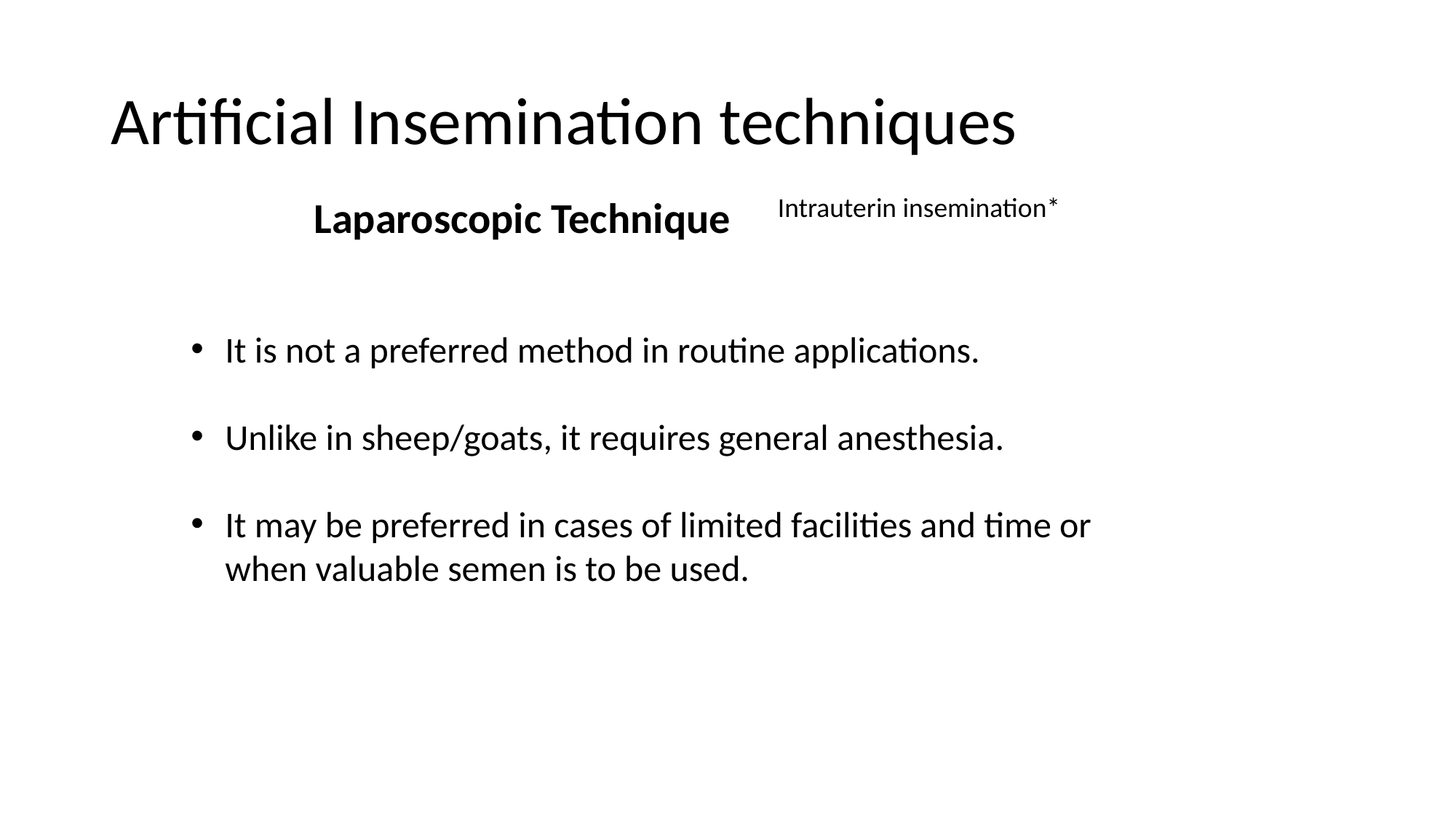

# Artificial Insemination techniques
Intrauterin insemination*
     Laparoscopic Technique
It is not a preferred method in routine applications.

Unlike in sheep/goats, it requires general anesthesia.

It may be preferred in cases of limited facilities and time or when valuable semen is to be used.